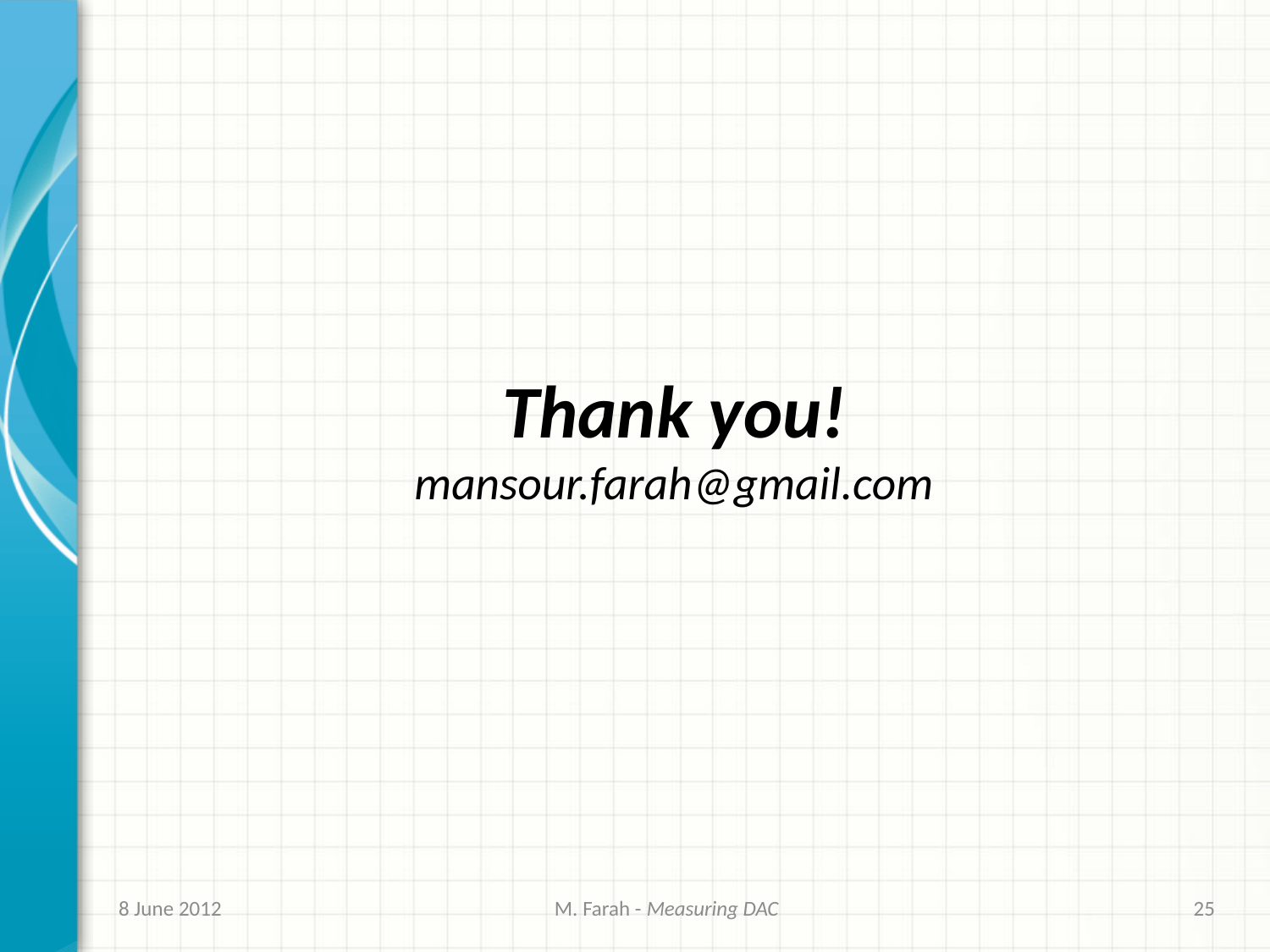

# Thank you! mansour.farah@gmail.com
8 June 2012
M. Farah - Measuring DAC
25